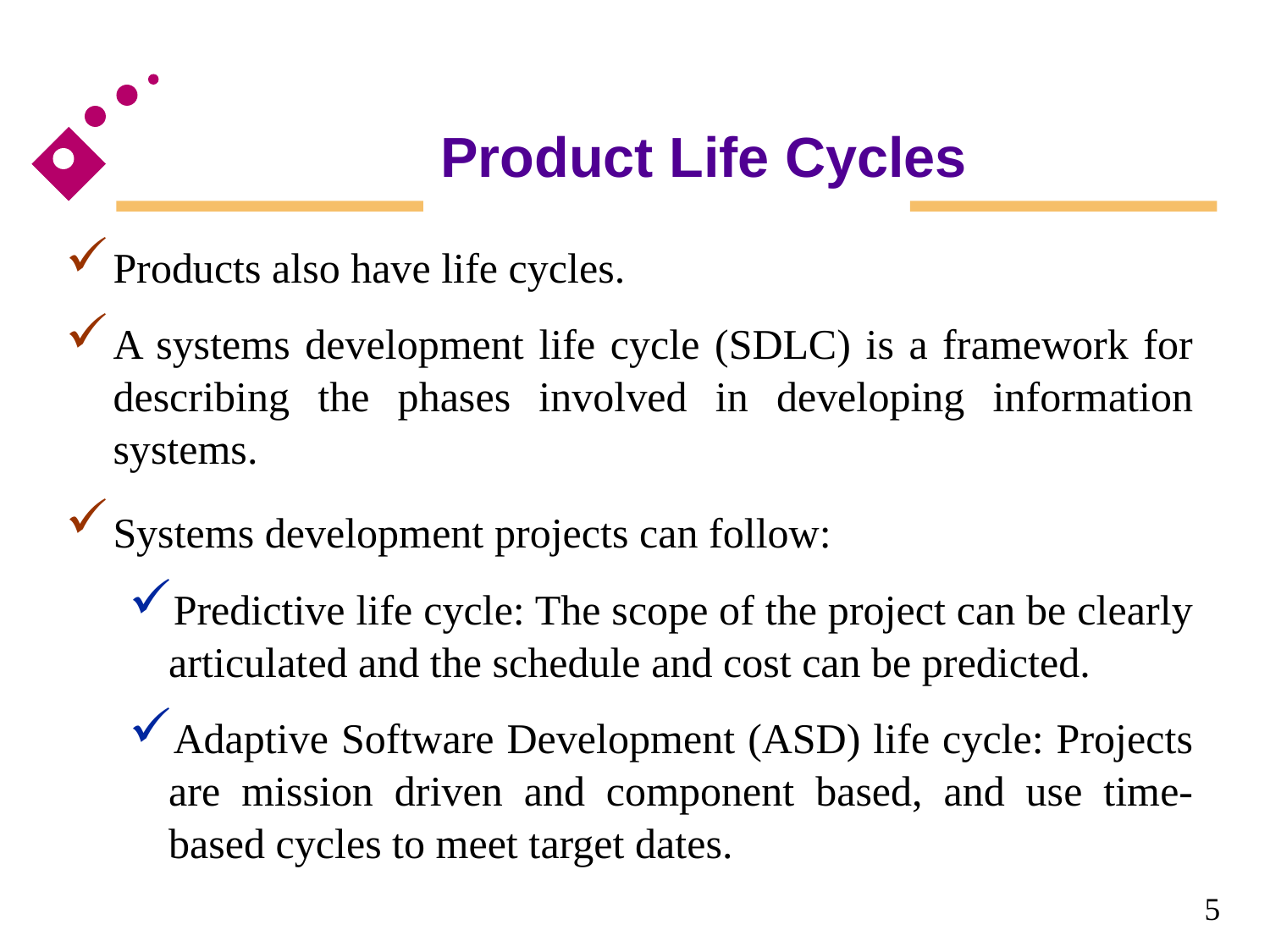

# Product Life Cycles
Products also have life cycles.
A systems development life cycle (SDLC) is a framework for describing the phases involved in developing information systems.
Systems development projects can follow:
Predictive life cycle: The scope of the project can be clearly articulated and the schedule and cost can be predicted.
Adaptive Software Development (ASD) life cycle: Projects are mission driven and component based, and use time-based cycles to meet target dates.
5